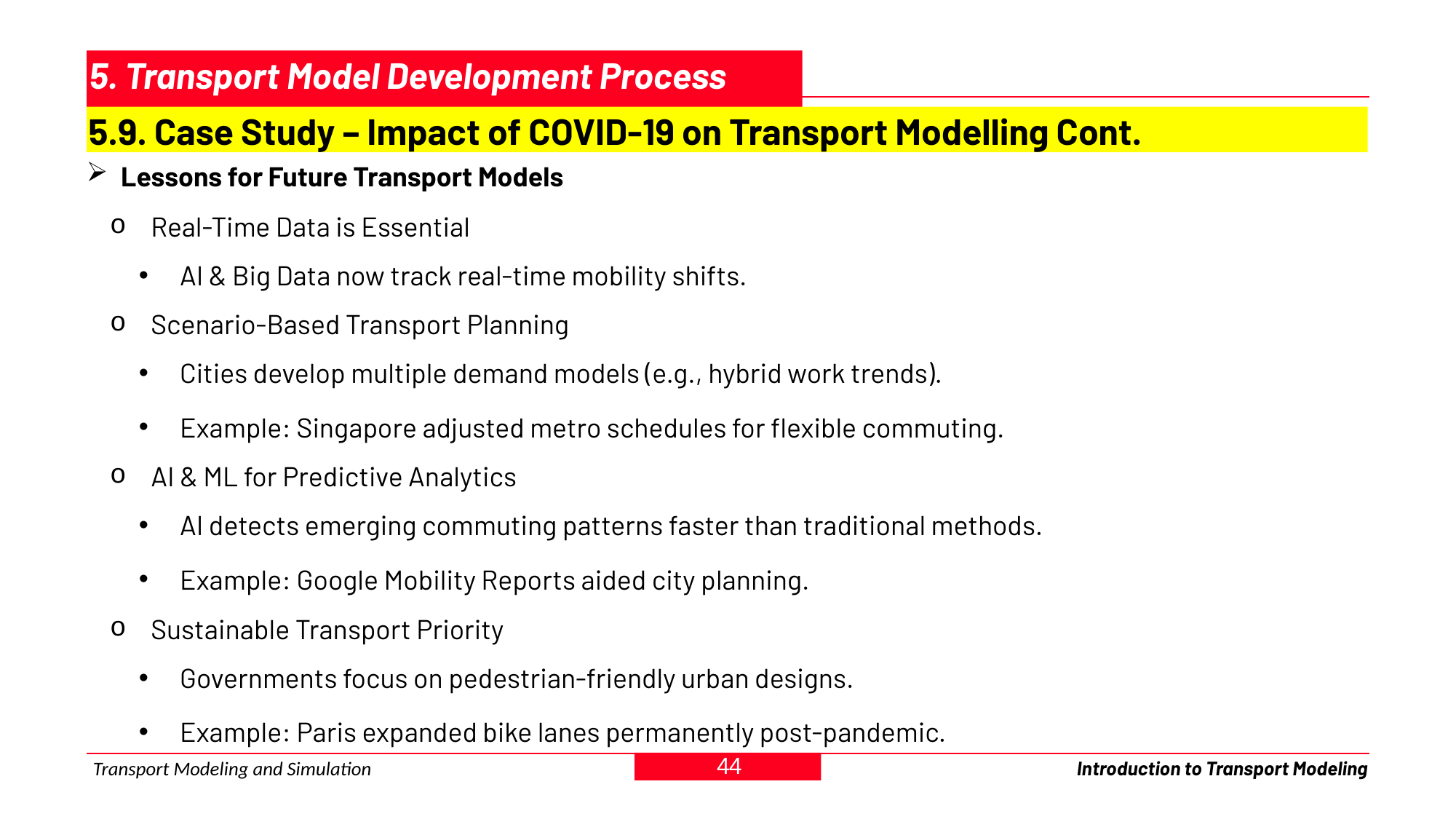

# 5. Transport Model Development Process
5.9. Case Study – Impact of COVID-19 on Transport Modelling Cont.
Lessons for Future Transport Models
Real-Time Data is Essential
AI & Big Data now track real-time mobility shifts.
Scenario-Based Transport Planning
Cities develop multiple demand models (e.g., hybrid work trends).
Example: Singapore adjusted metro schedules for flexible commuting.
AI & ML for Predictive Analytics
AI detects emerging commuting patterns faster than traditional methods.
Example: Google Mobility Reports aided city planning.
Sustainable Transport Priority
Governments focus on pedestrian-friendly urban designs.
Example: Paris expanded bike lanes permanently post-pandemic.
44
Transport Modeling and Simulation
Introduction to Transport Modeling